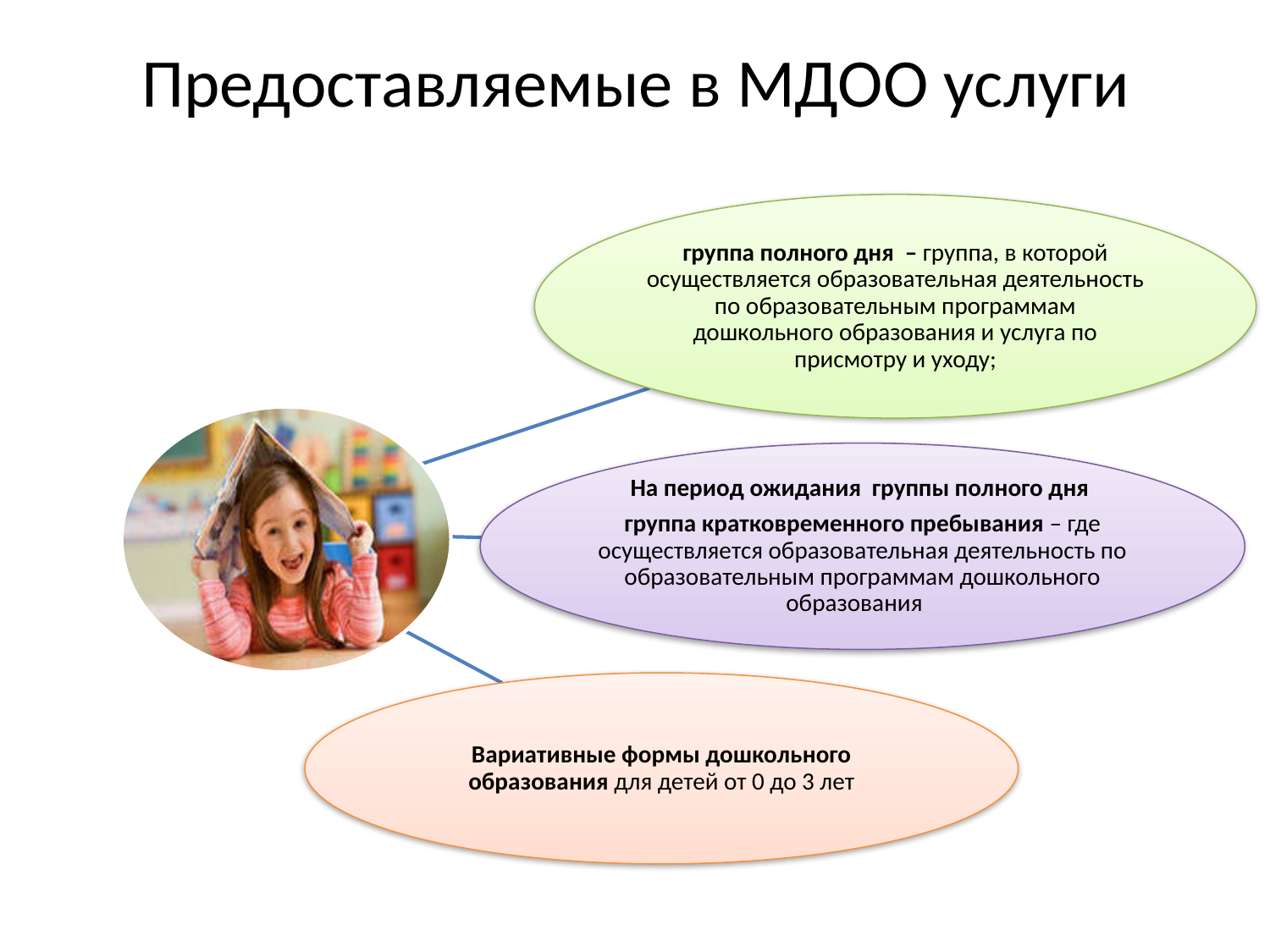

# Предоставляемые в МДОО услуги
группа полного дня  – группа, в которой осуществляется образовательная деятельность по образовательным программам дошкольного образования и услуга по присмотру и уходу;
На период ожидания  группы полного дня
группа кратковременного пребывания – где осуществляется образовательная деятельность по образовательным программам дошкольного образования
Вариативные формы дошкольного образования для детей от 0 до 3 лет